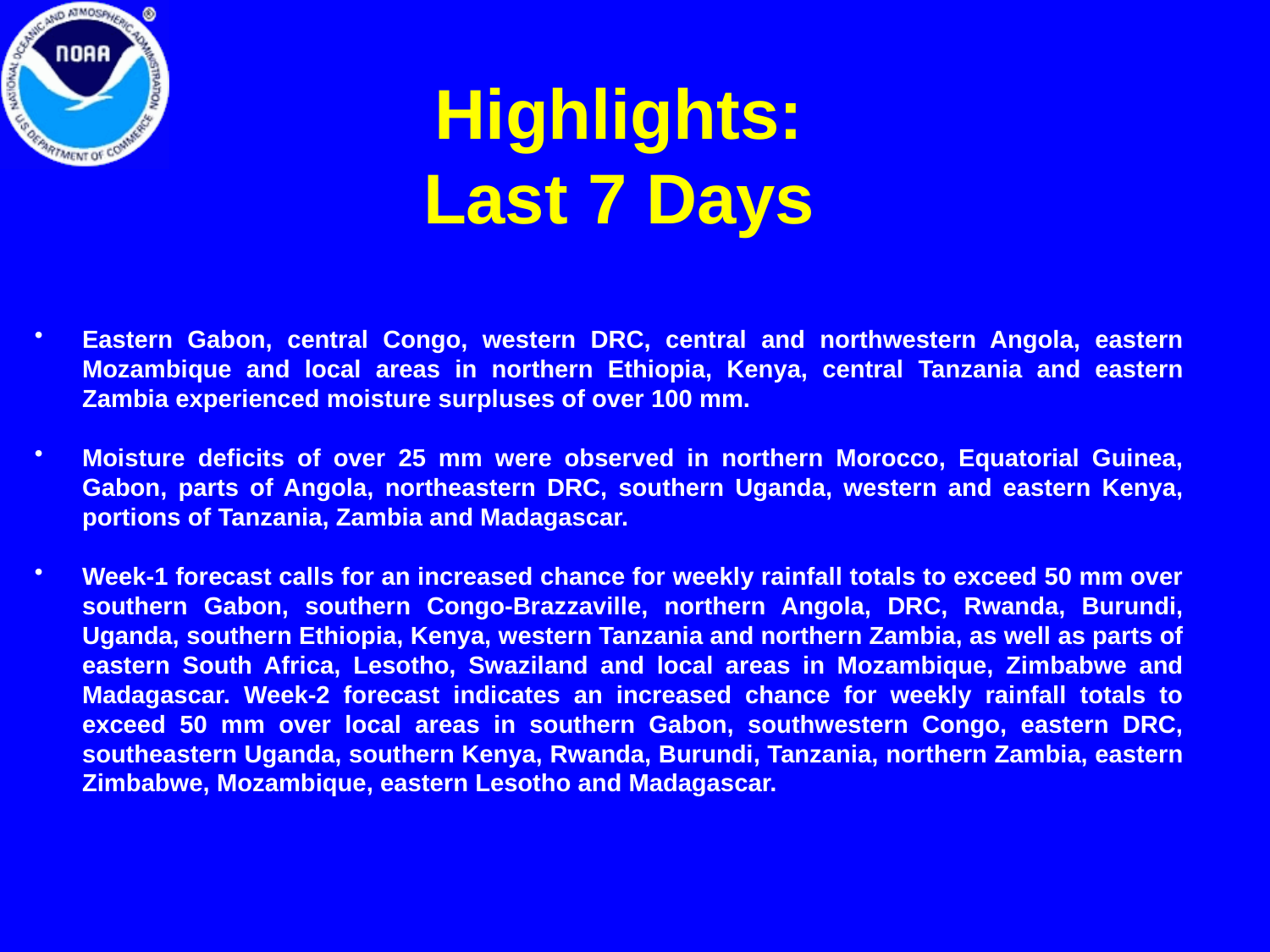

# Highlights: Last 7 Days
Eastern Gabon, central Congo, western DRC, central and northwestern Angola, eastern Mozambique and local areas in northern Ethiopia, Kenya, central Tanzania and eastern Zambia experienced moisture surpluses of over 100 mm.

Moisture deficits of over 25 mm were observed in northern Morocco, Equatorial Guinea, Gabon, parts of Angola, northeastern DRC, southern Uganda, western and eastern Kenya, portions of Tanzania, Zambia and Madagascar.

Week-1 forecast calls for an increased chance for weekly rainfall totals to exceed 50 mm over southern Gabon, southern Congo-Brazzaville, northern Angola, DRC, Rwanda, Burundi, Uganda, southern Ethiopia, Kenya, western Tanzania and northern Zambia, as well as parts of eastern South Africa, Lesotho, Swaziland and local areas in Mozambique, Zimbabwe and Madagascar. Week-2 forecast indicates an increased chance for weekly rainfall totals to exceed 50 mm over local areas in southern Gabon, southwestern Congo, eastern DRC, southeastern Uganda, southern Kenya, Rwanda, Burundi, Tanzania, northern Zambia, eastern Zimbabwe, Mozambique, eastern Lesotho and Madagascar.